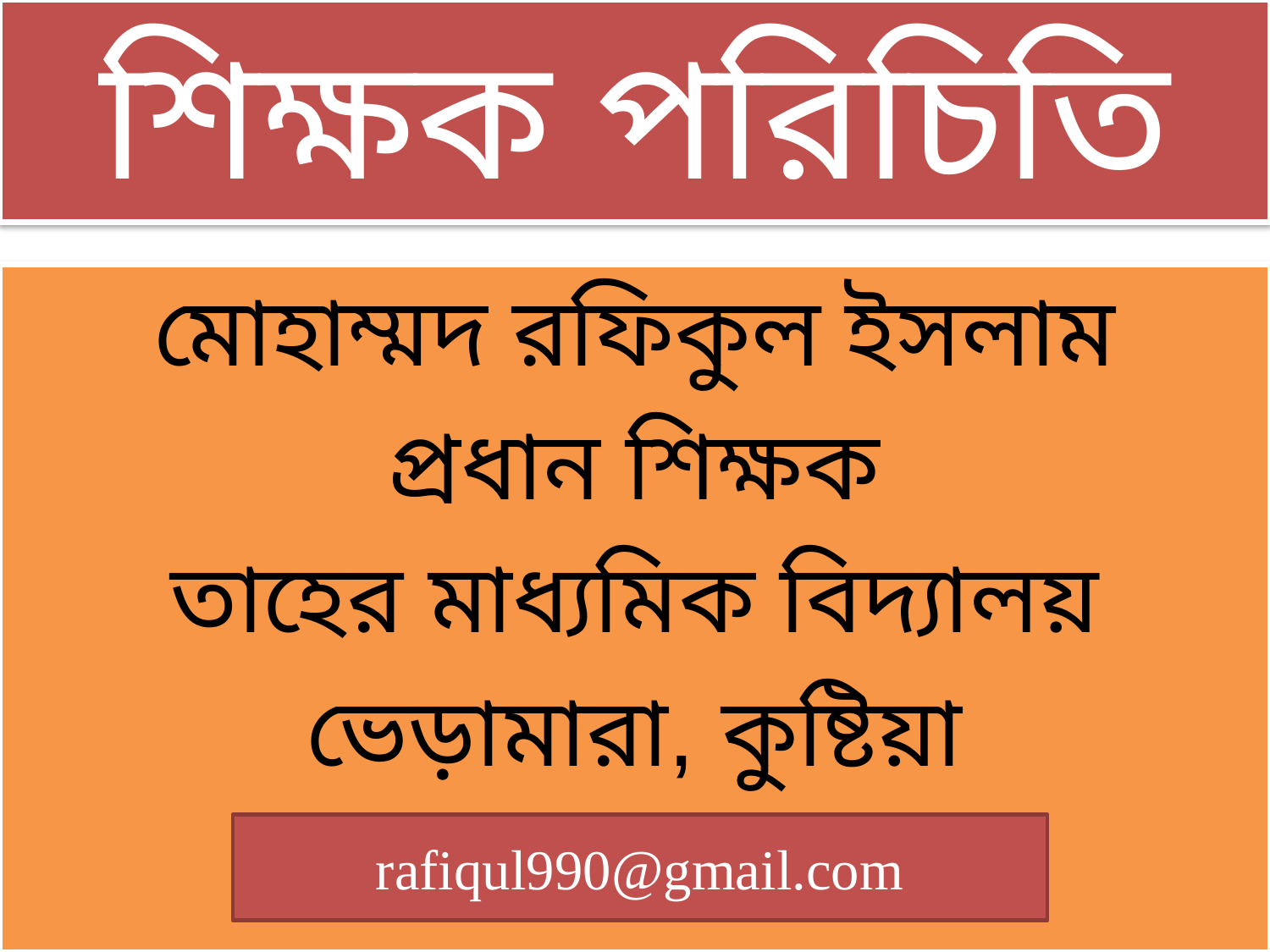

# শিক্ষক পরিচিতি
মোহাম্মদ রফিকুল ইসলাম
প্রধান শিক্ষক
তাহের মাধ্যমিক বিদ্যালয়
ভেড়ামারা, কুষ্টিয়া
rafiqul990@gmail.com
rafiqul990@gmail.com